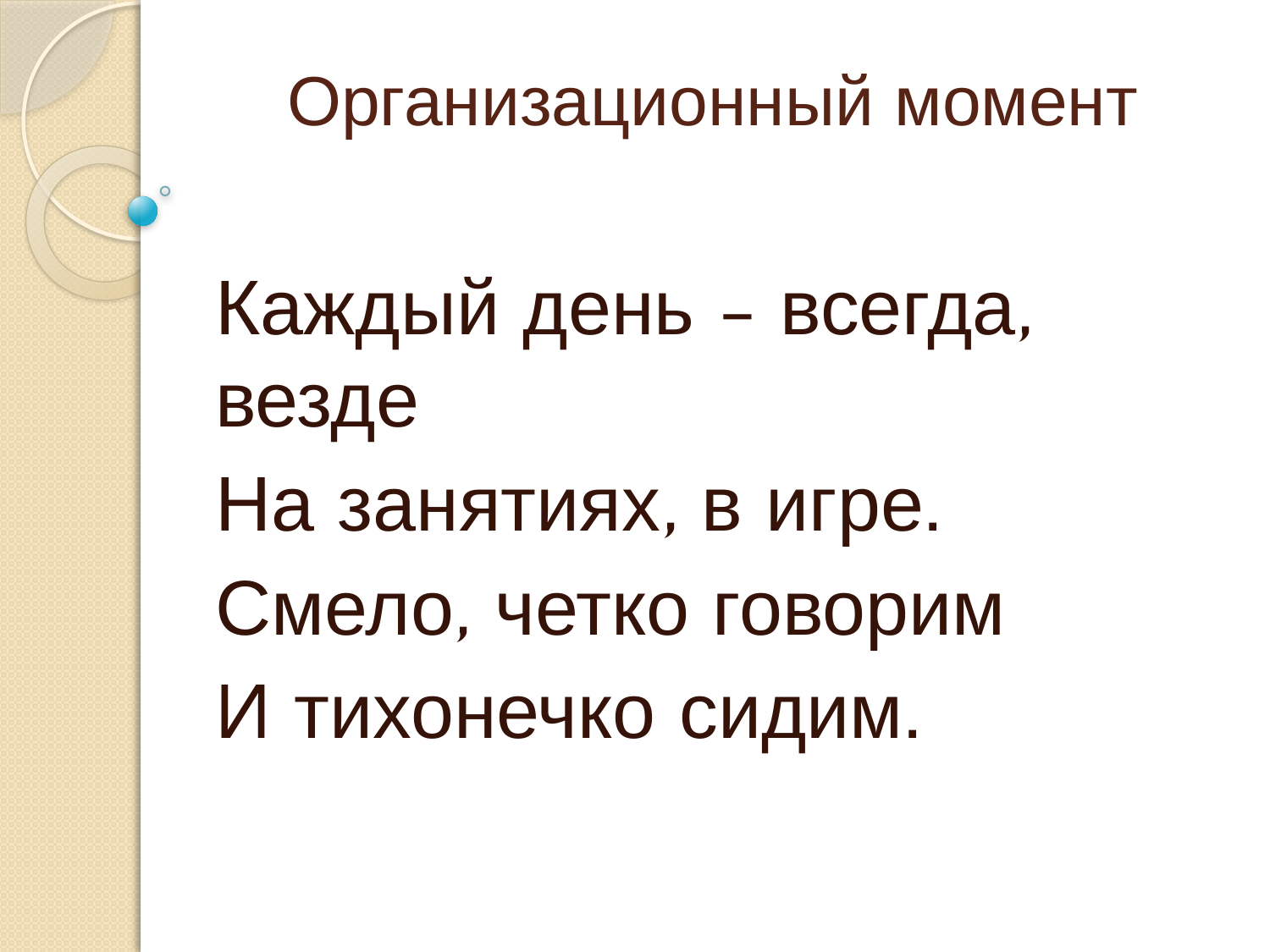

# Организационный момент
Каждый день – всегда, везде
На занятиях, в игре.
Смело, четко говорим
И тихонечко сидим.